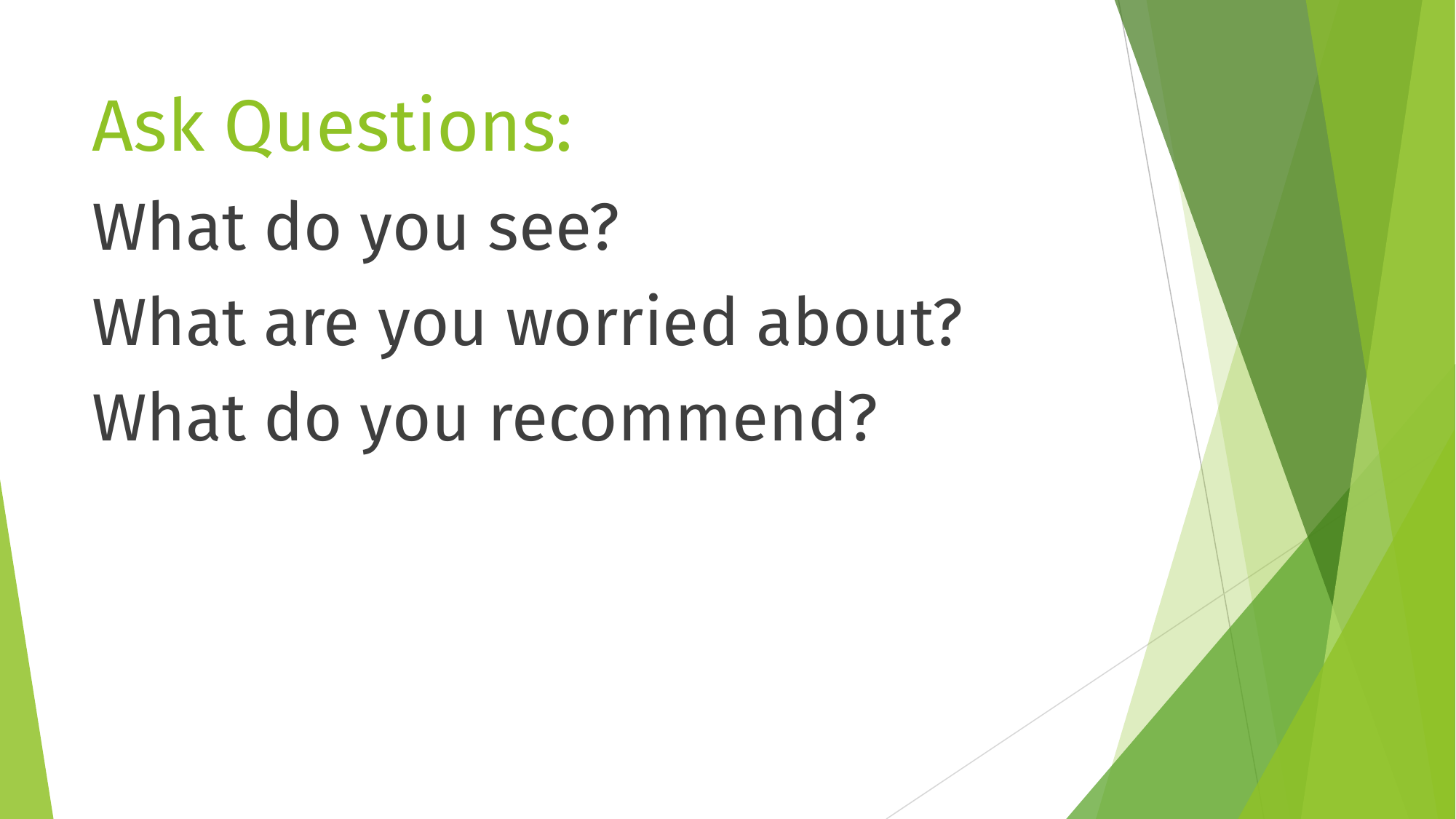

# Ask Questions:
What do you see?
What are you worried about?
What do you recommend?